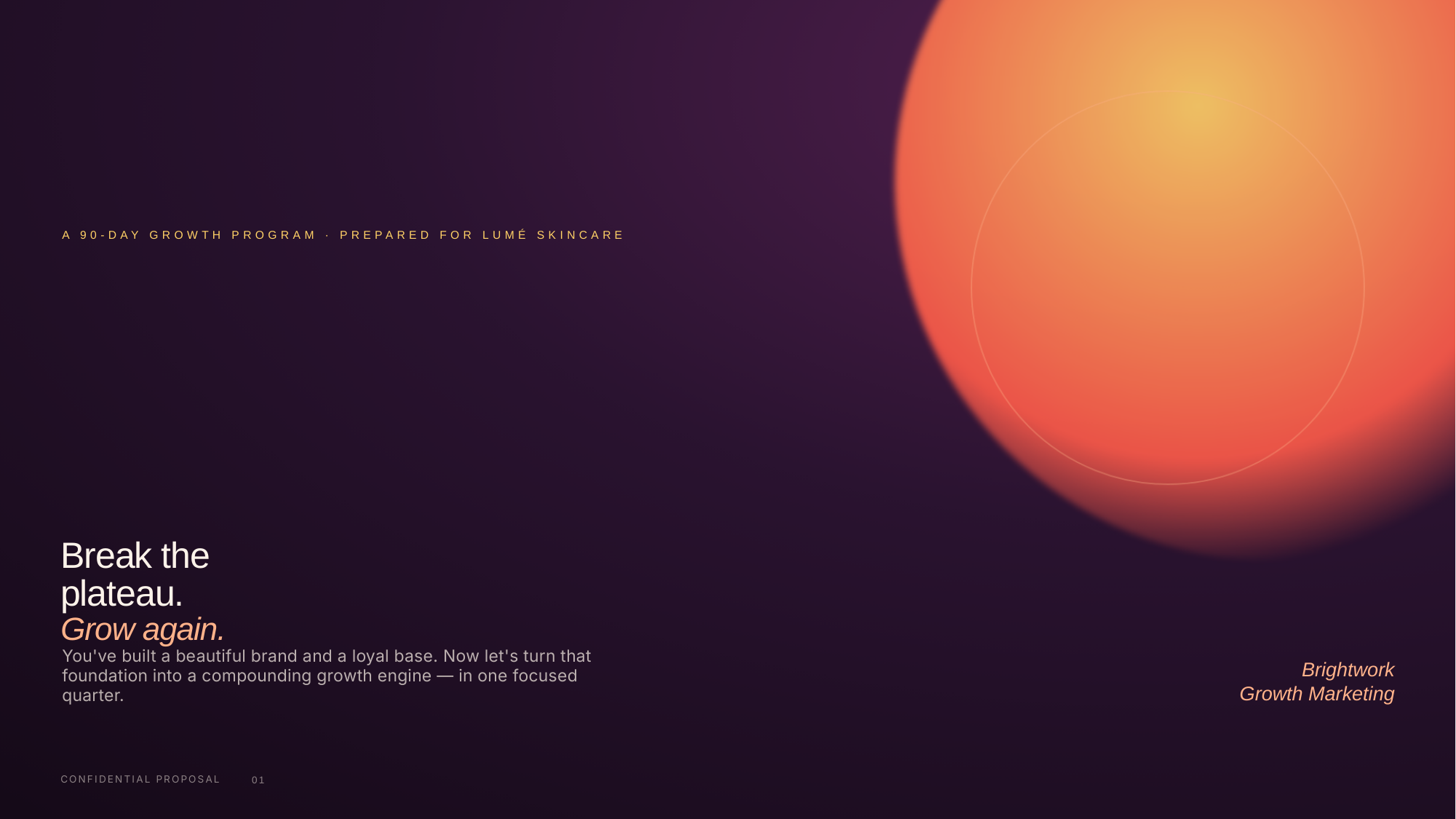

A 90-DAY GROWTH PROGRAM · PREPARED FOR LUMÉ SKINCARE
Break the
plateau.
Grow again.
You've built a beautiful brand and a loyal base. Now let's turn that
Brightwork
foundation into a compounding growth engine — in one focused
Growth Marketing
quarter.
CONFIDENTIAL PROPOSAL
01